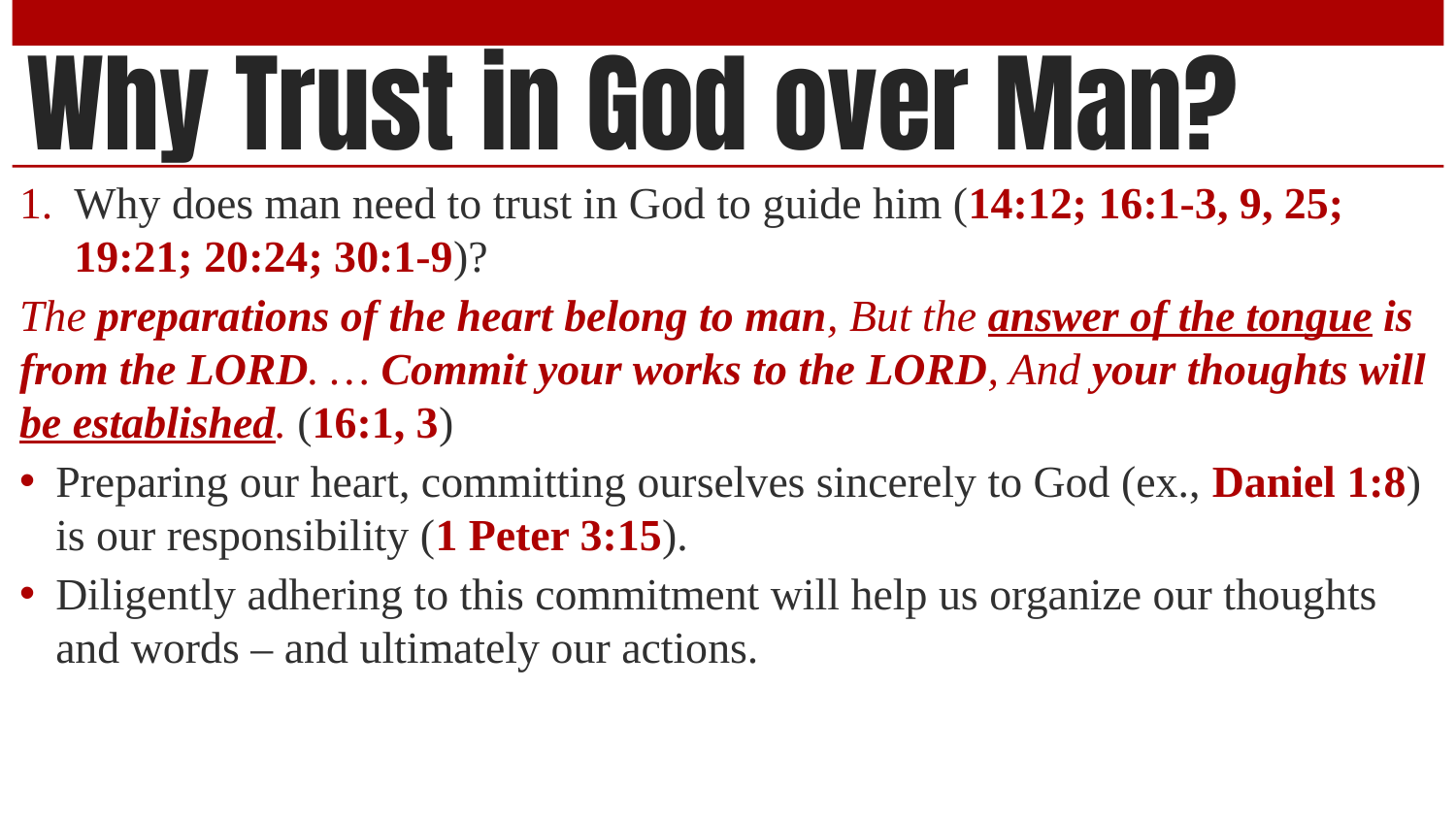

# Why Trust in God over Man?
Why does man need to trust in God to guide him (14:12; 16:1-3, 9, 25; 19:21; 20:24; 30:1-9)?
The preparations of the heart belong to man, But the answer of the tongue is from the LORD. … Commit your works to the LORD, And your thoughts will be established. (16:1, 3)
Preparing our heart, committing ourselves sincerely to God (ex., Daniel 1:8) is our responsibility (1 Peter 3:15).
Diligently adhering to this commitment will help us organize our thoughts and words – and ultimately our actions.